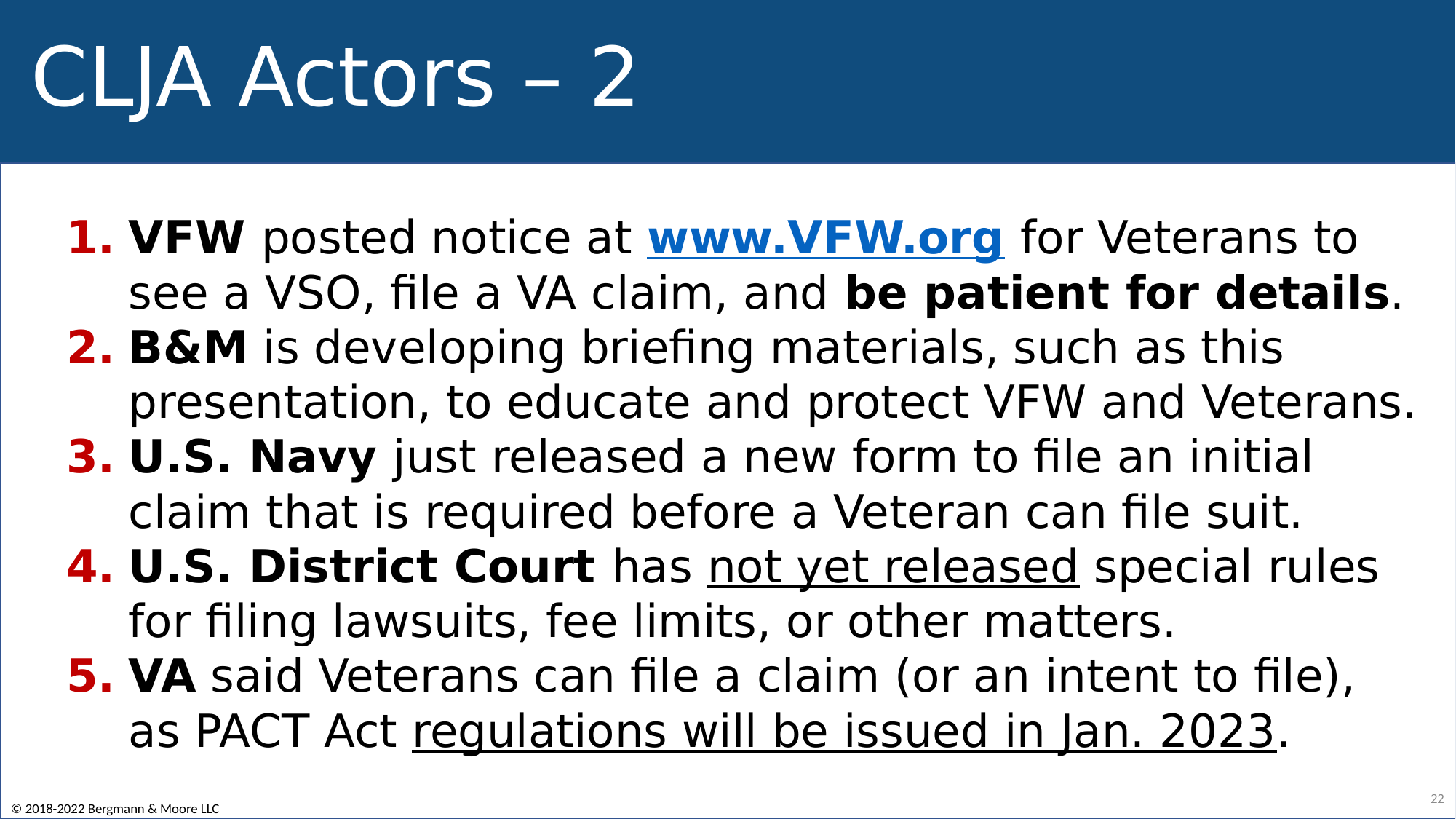

# CLJA Actors – 2
VFW posted notice at www.VFW.org for Veterans to see a VSO, file a VA claim, and be patient for details.
B&M is developing briefing materials, such as this presentation, to educate and protect VFW and Veterans.
U.S. Navy just released a new form to file an initial claim that is required before a Veteran can file suit.
U.S. District Court has not yet released special rules for filing lawsuits, fee limits, or other matters.
VA said Veterans can file a claim (or an intent to file), as PACT Act regulations will be issued in Jan. 2023.
22